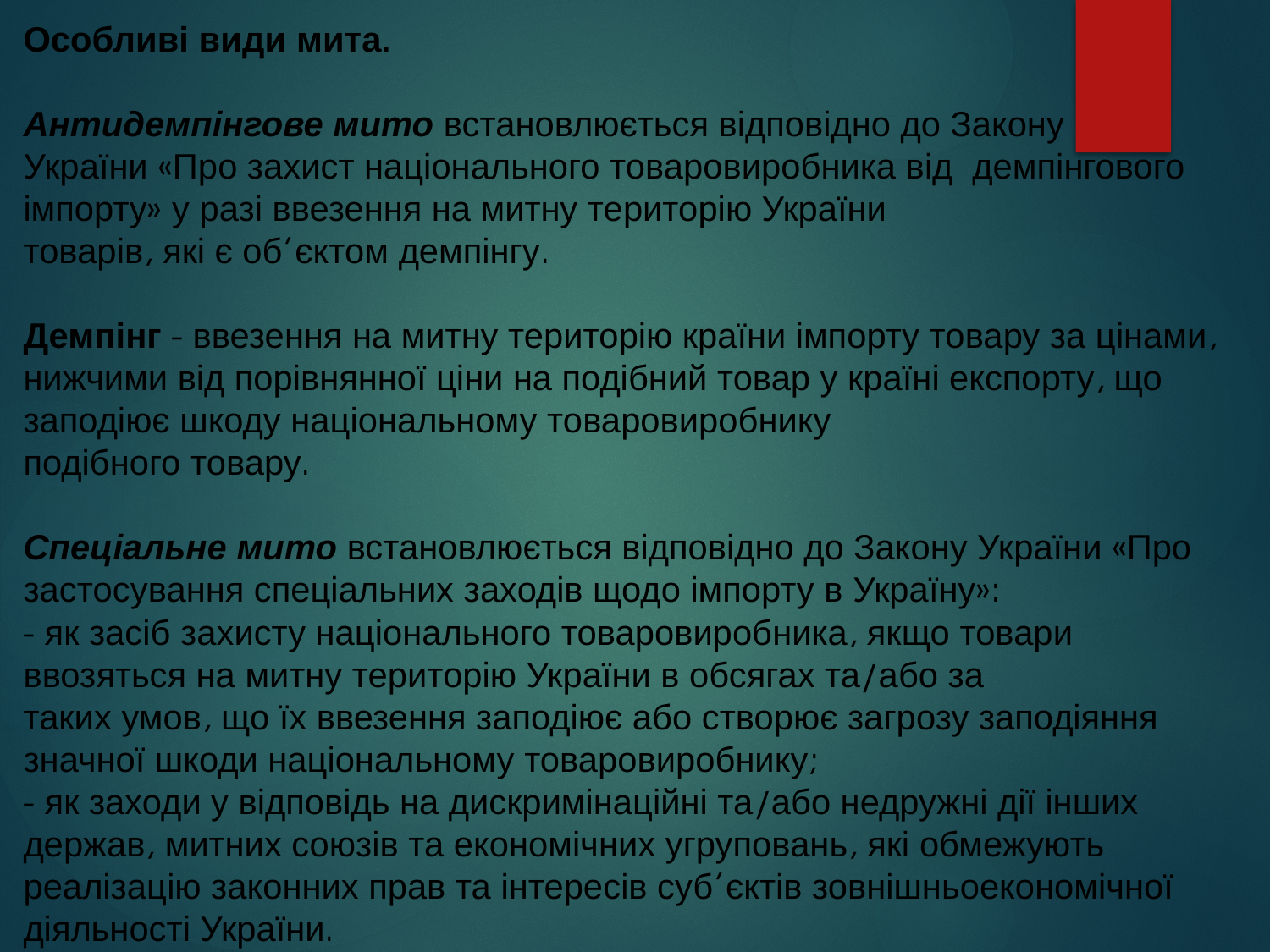

# Особливі види мита. Антидемпінгове мито встановлюється відповідно до Закону України «Про захист національного товаровиробника від  демпінгового імпорту» у разі ввезення на митну територію України товарів, які є об’єктом демпінгу. Демпінг - ввезення на митну територію країни імпорту товару за цінами, нижчими від порівнянної ціни на подібний товар у країні експорту, що заподіює шкоду національному товаровиробнику подібного товару. Спеціальне мито встановлюється відповідно до Закону України «Про застосування спеціальних заходів щодо імпорту в Україну»: - як засіб захисту національного товаровиробника, якщо товари ввозяться на митну територію України в обсягах та/або за таких умов, що їх ввезення заподіює або створює загрозу заподіяння значної шкоди національному товаровиробнику; - як заходи у відповідь на дискримінаційні та/або недружні дії інших держав, митних союзів та економічних угруповань, які обмежують реалізацію законних прав та інтересів суб’єктів зовнішньоекономічної діяльності України.